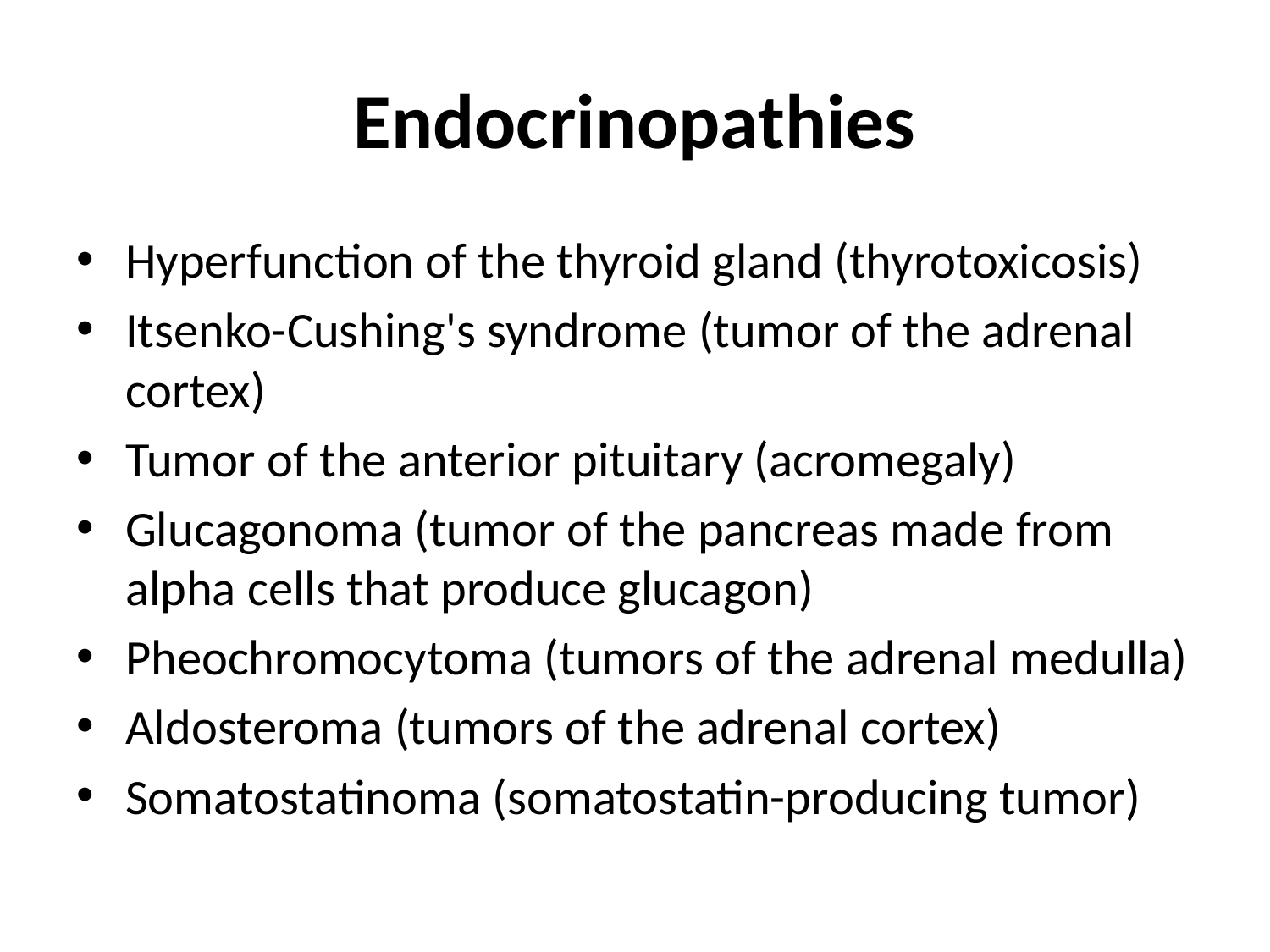

# Endocrinopathies
Hyperfunction of the thyroid gland (thyrotoxicosis)
Itsenko-Cushing's syndrome (tumor of the adrenal cortex)
Tumor of the anterior pituitary (acromegaly)
Glucagonoma (tumor of the pancreas made from alpha cells that produce glucagon)
Pheochromocytoma (tumors of the adrenal medulla)
Aldosteroma (tumors of the adrenal cortex)
Somatostatinoma (somatostatin-producing tumor)